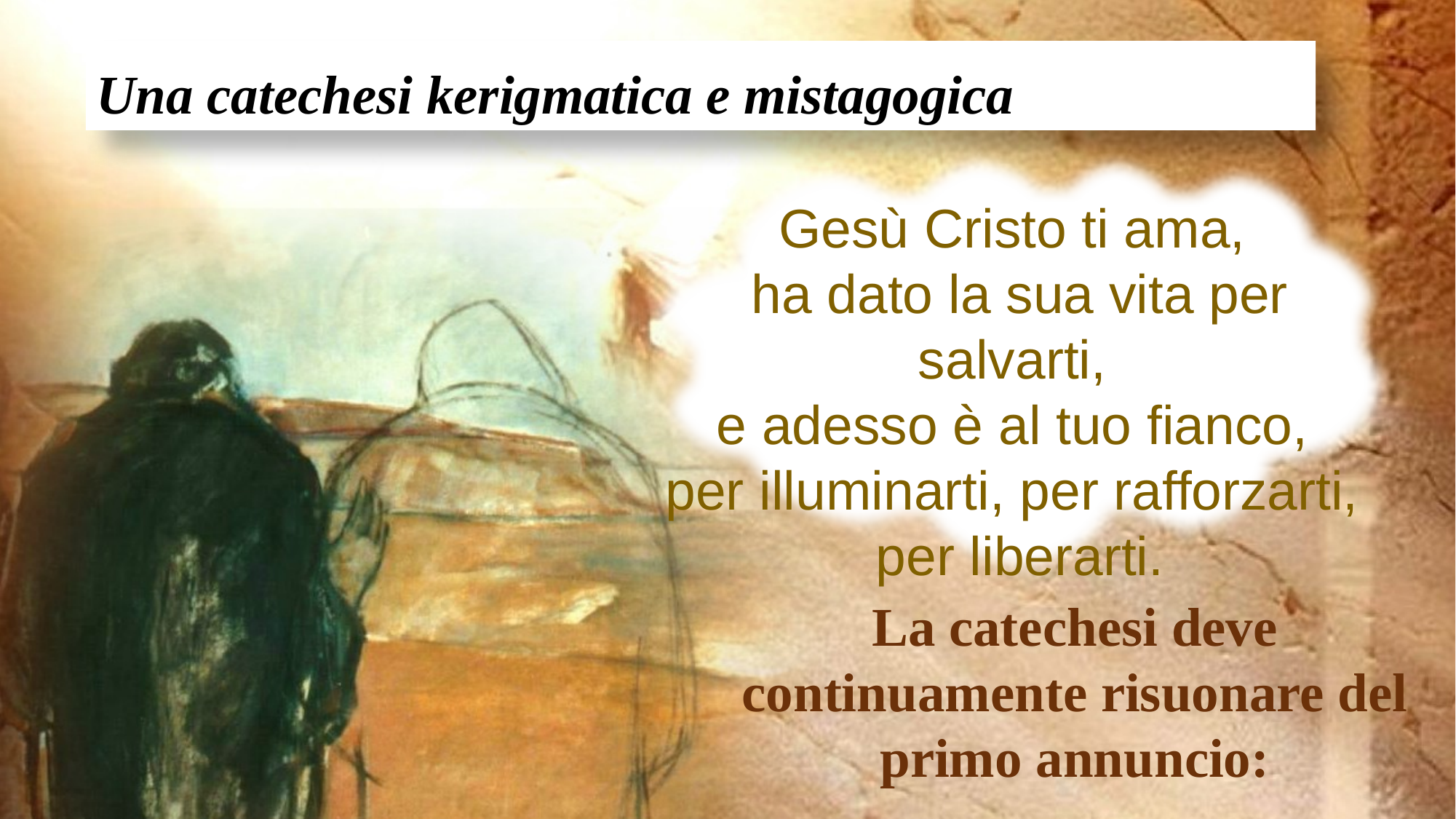

Una catechesi kerigmatica e mistagogica

Gesù Cristo ti ama,
ha dato la sua vita per salvarti,
e adesso è al tuo fianco,
per illuminarti, per rafforzarti,
per liberarti.
La catechesi deve continuamente risuonare del primo annuncio: